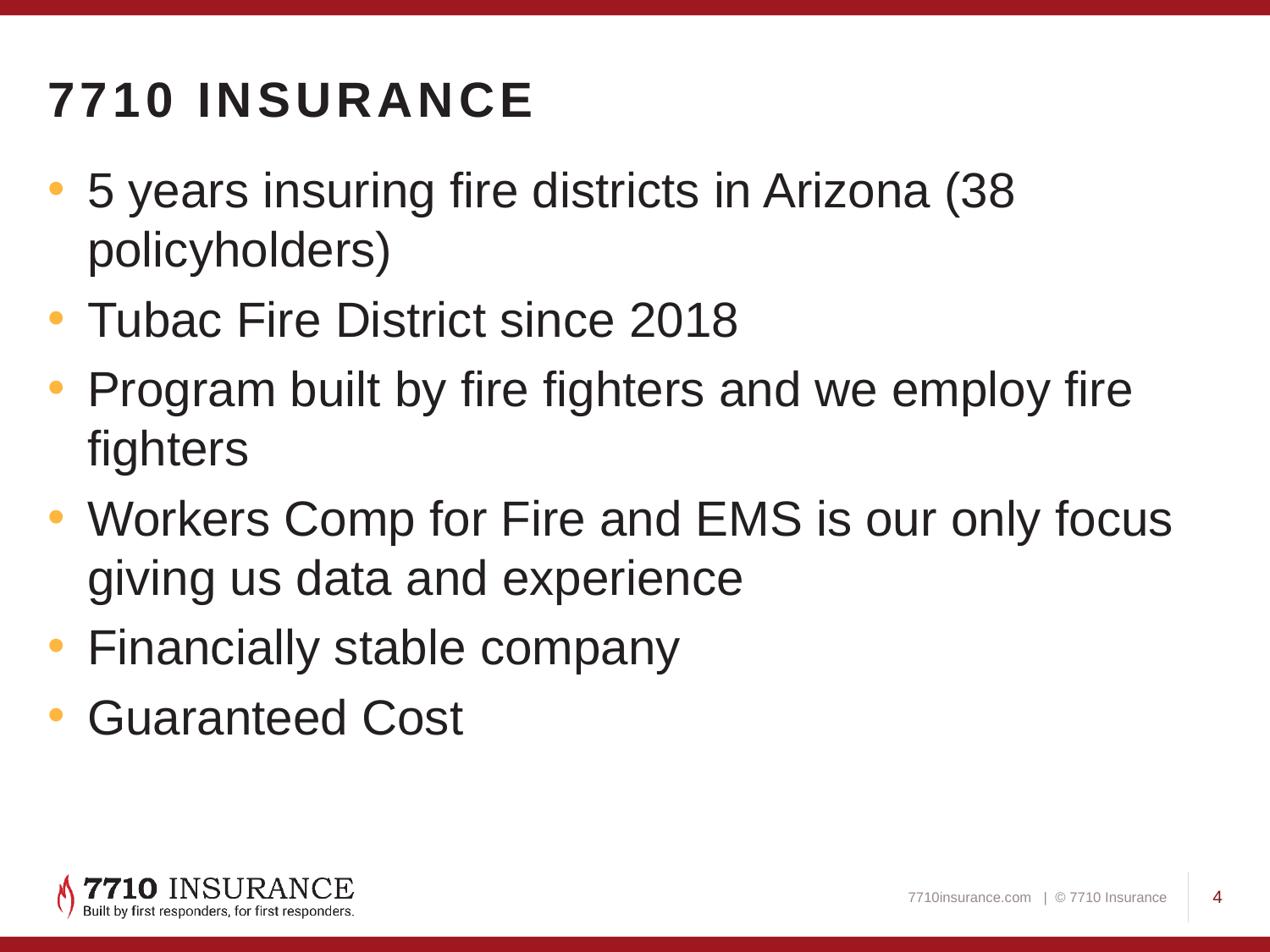

# 7710 insurance
5 years insuring fire districts in Arizona (38 policyholders)
Tubac Fire District since 2018
Program built by fire fighters and we employ fire fighters
Workers Comp for Fire and EMS is our only focus giving us data and experience
Financially stable company
Guaranteed Cost